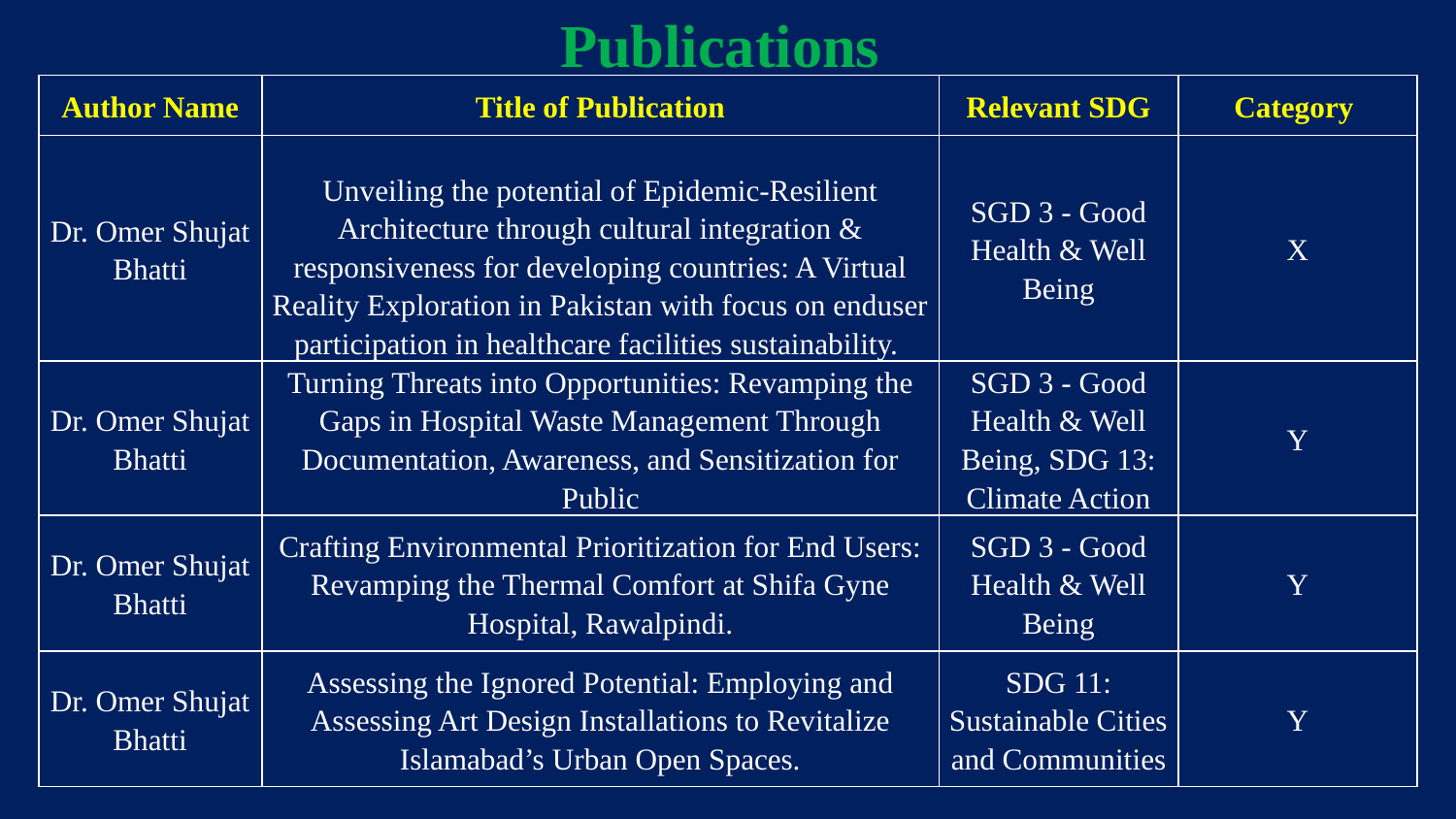

Publications
| Author Name | Title of Publication | Relevant SDG | Category |
| --- | --- | --- | --- |
| Dr. Omer Shujat Bhatti | Unveiling the potential of Epidemic-Resilient Architecture through cultural integration & responsiveness for developing countries: A Virtual Reality Exploration in Pakistan with focus on enduser participation in healthcare facilities sustainability. | SGD 3 - Good Health & Well Being | X |
| Dr. Omer Shujat Bhatti | Turning Threats into Opportunities: Revamping the Gaps in Hospital Waste Management Through Documentation, Awareness, and Sensitization for Public | SGD 3 - Good Health & Well Being, SDG 13: Climate Action | Y |
| Dr. Omer Shujat Bhatti | Crafting Environmental Prioritization for End Users: Revamping the Thermal Comfort at Shifa Gyne Hospital, Rawalpindi. | SGD 3 - Good Health & Well Being | Y |
| Dr. Omer Shujat Bhatti | Assessing the Ignored Potential: Employing and Assessing Art Design Installations to Revitalize Islamabad’s Urban Open Spaces. | SDG 11: Sustainable Cities and Communities | Y |